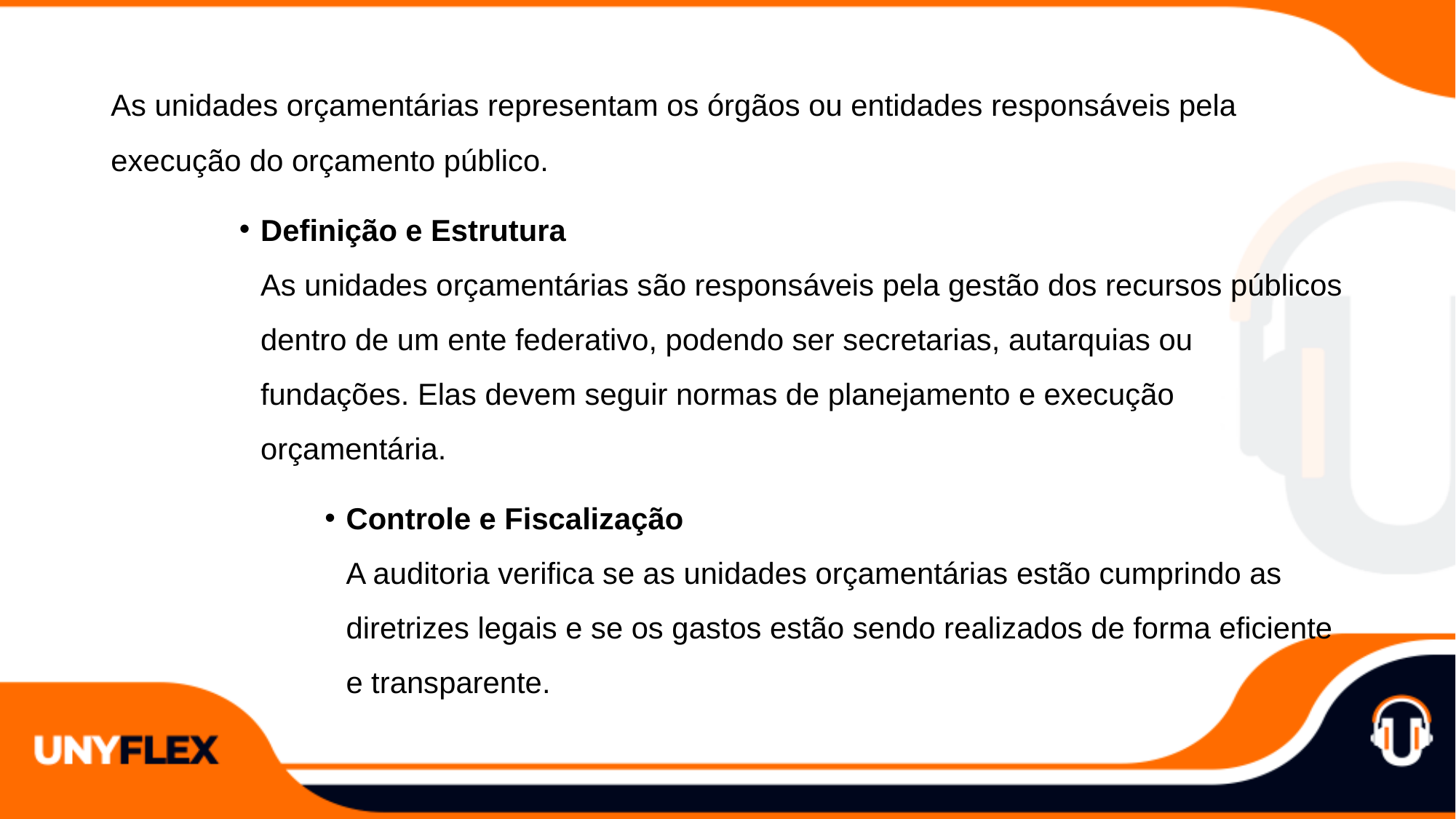

As unidades orçamentárias representam os órgãos ou entidades responsáveis pela execução do orçamento público.
Definição e Estrutura
As unidades orçamentárias são responsáveis pela gestão dos recursos públicos dentro de um ente federativo, podendo ser secretarias, autarquias ou fundações. Elas devem seguir normas de planejamento e execução orçamentária.
Controle e Fiscalização
A auditoria verifica se as unidades orçamentárias estão cumprindo as diretrizes legais e se os gastos estão sendo realizados de forma eficiente e transparente.